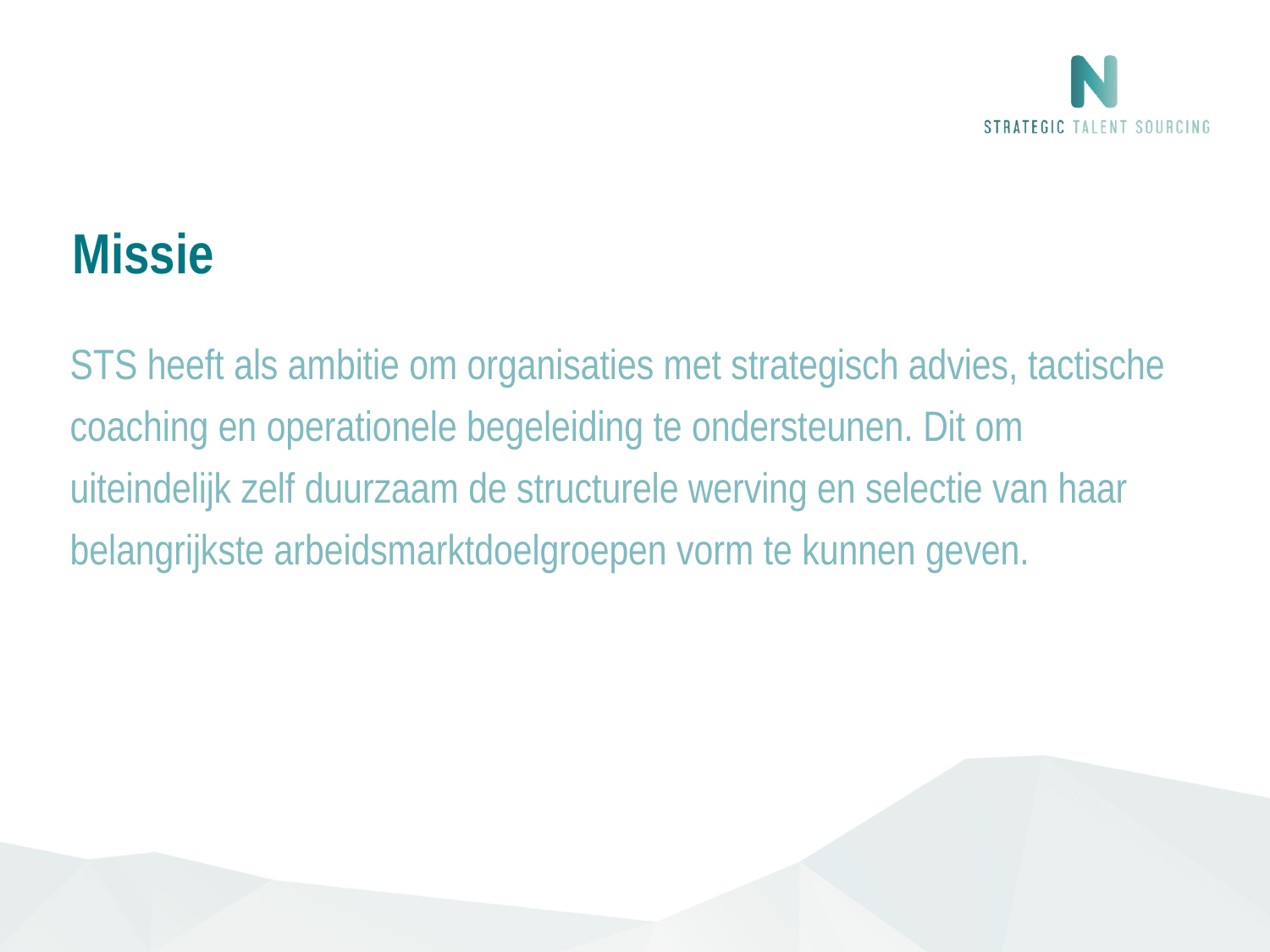

# Missie
STS heeft als ambitie om organisaties met strategisch advies, tactische coaching en operationele begeleiding te ondersteunen. Dit om uiteindelijk zelf duurzaam de structurele werving en selectie van haar belangrijkste arbeidsmarktdoelgroepen vorm te kunnen geven.